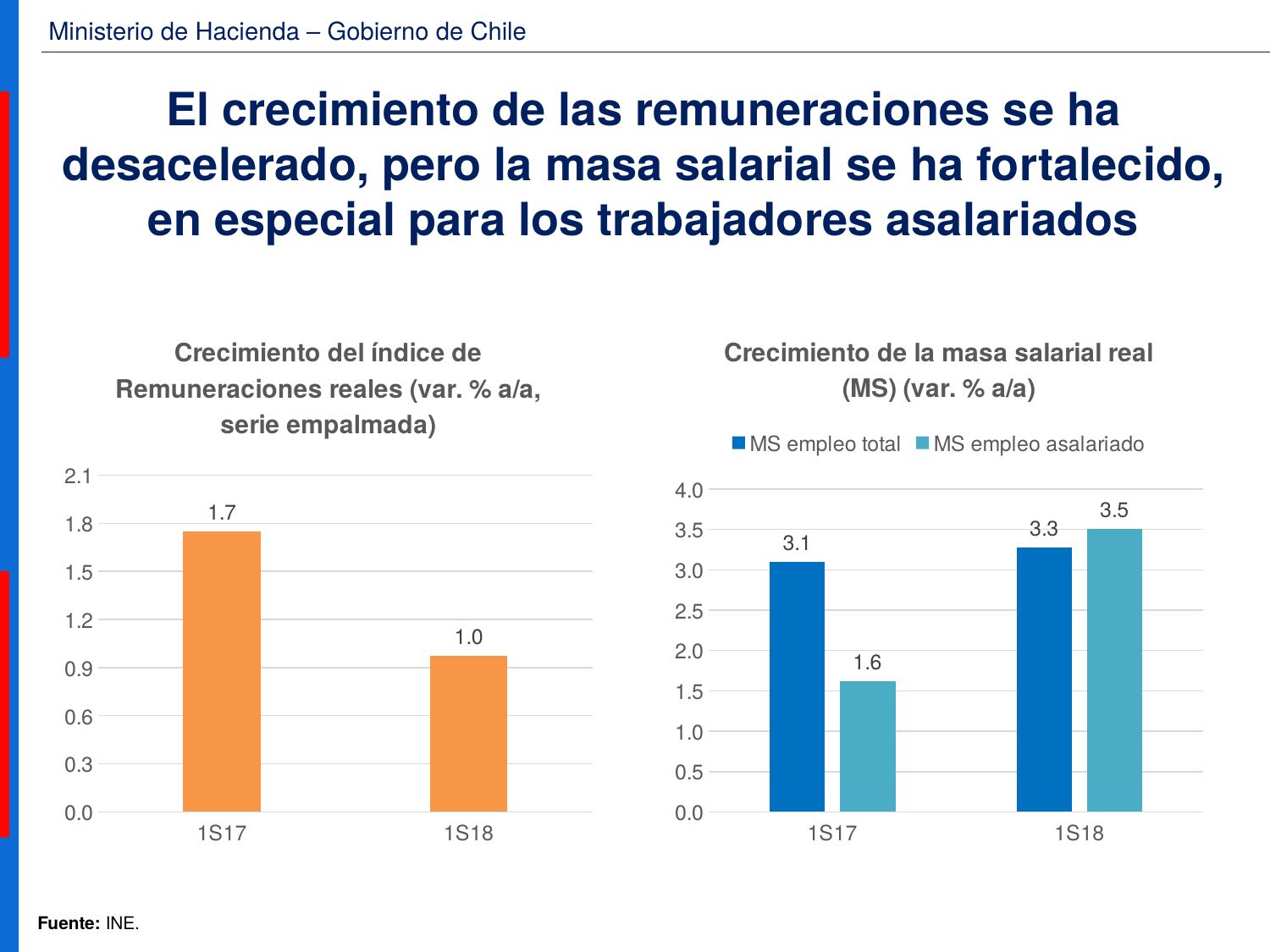

El crecimiento de las remuneraciones se ha desacelerado, pero la masa salarial se ha fortalecido, en especial para los trabajadores asalariados

### Chart: Crecimiento del índice de Remuneraciones reales (var. % a/a, serie empalmada)

| Category |  |
|---|---|
| 1S17 | 1.746508521370212 |
| 1S18 | 0.9733551905481863 |

### Chart: Crecimiento de la masa salarial real (MS) (var. % a/a)

| Category | MS empleo total | MS empleo asalariado |
|---|---|---|
| 1S17 | 3.0929337838163504 | 1.6161400336225409 |
| 1S18 | 3.277405497218689 | 3.50974473545597 |
Fuente: INE.